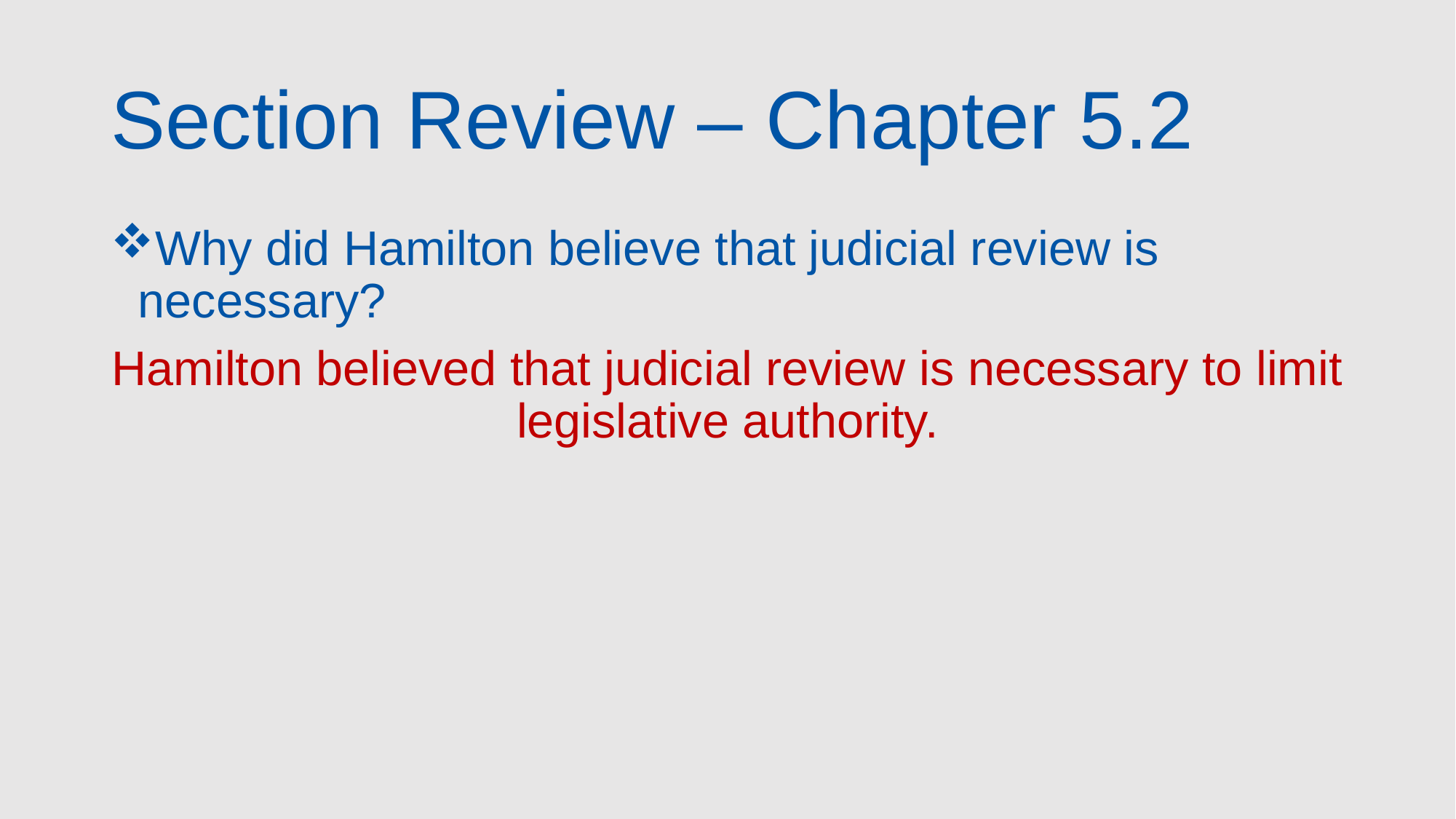

# Section Review – Chapter 5.2
Why did Hamilton believe that judicial review is necessary?
Hamilton believed that judicial review is necessary to limit legislative authority.